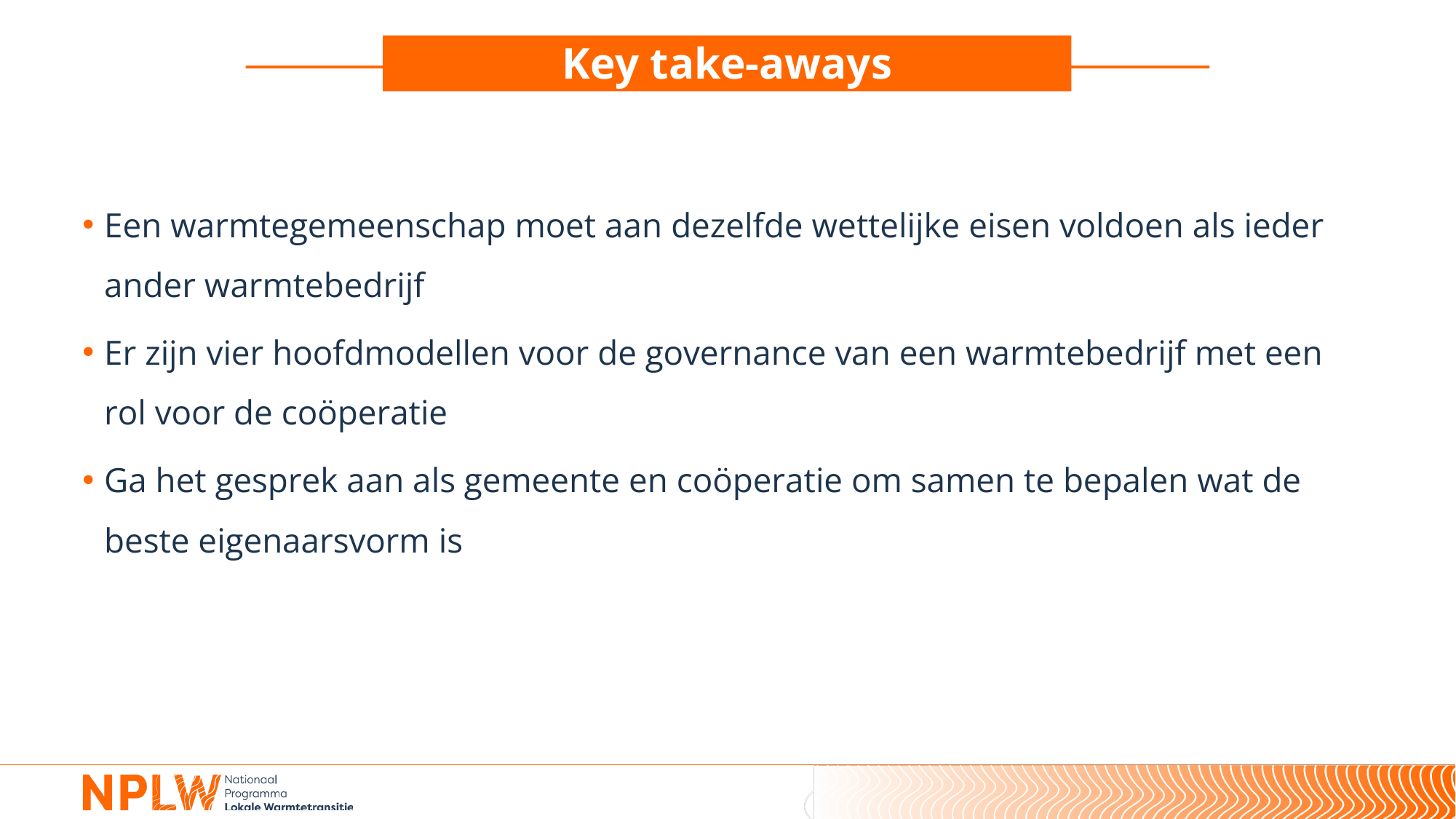

# Key take-aways

Een warmtegemeenschap moet aan dezelfde wettelijke eisen voldoen als ieder ander warmtebedrijf
Er zijn vier hoofdmodellen voor de governance van een warmtebedrijf met een rol voor de coöperatie
Ga het gesprek aan als gemeente en coöperatie om samen te bepalen wat de beste eigenaarsvorm is